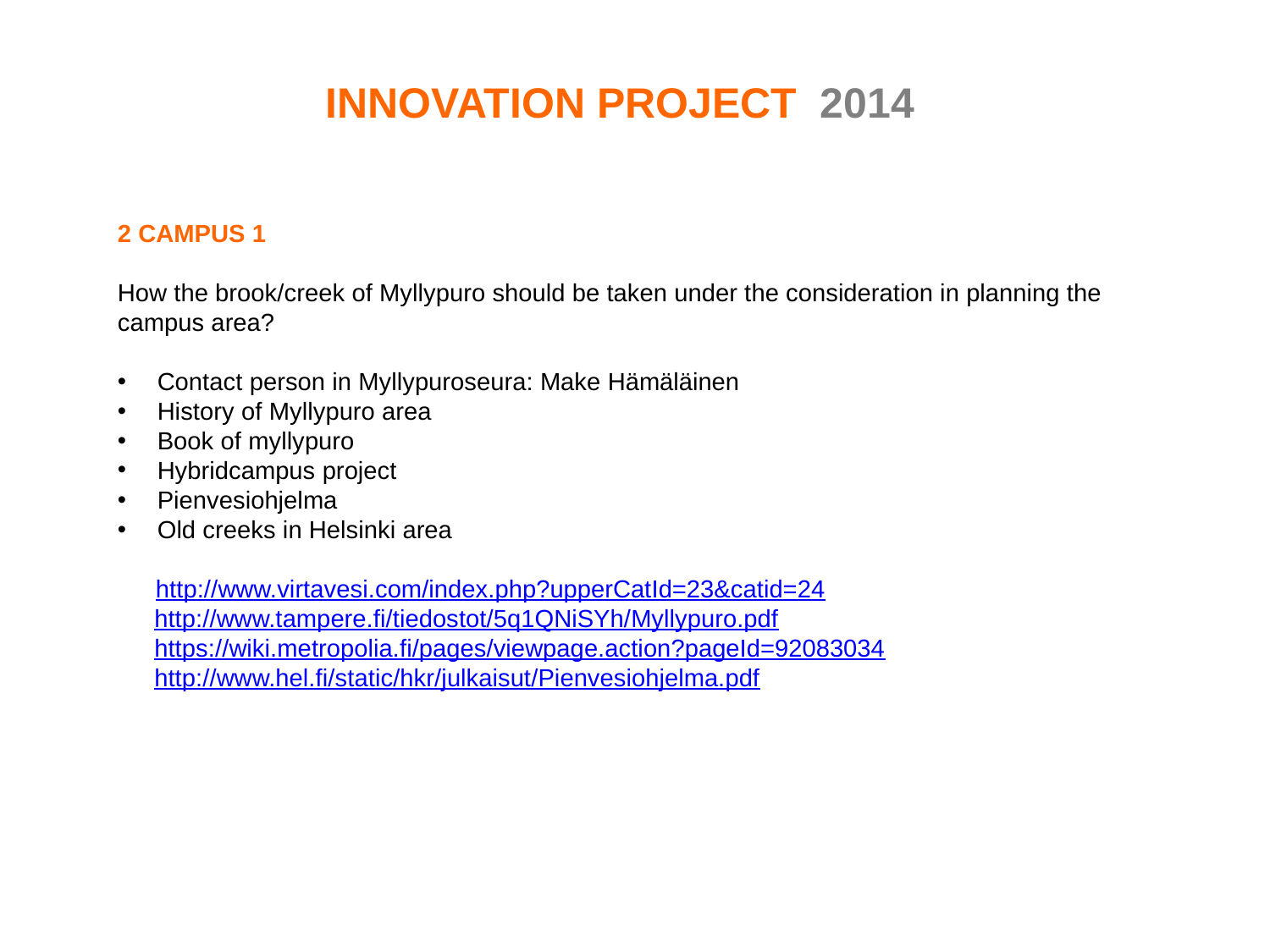

INNOVATION PROJECT  2014

2 CAMPUS 1

How the brook/creek of Myllypuro should be taken under the consideration in planning the campus area?

Contact person in Myllypuroseura: Make Hämäläinen
History of Myllypuro area
Book of myllypuro
Hybridcampus project
Pienvesiohjelma
Old creeks in Helsinki area

	http://www.virtavesi.com/index.php?upperCatId=23&catid=24
	http://www.tampere.fi/tiedostot/5q1QNiSYh/Myllypuro.pdf
	https://wiki.metropolia.fi/pages/viewpage.action?pageId=92083034
	http://www.hel.fi/static/hkr/julkaisut/Pienvesiohjelma.pdf